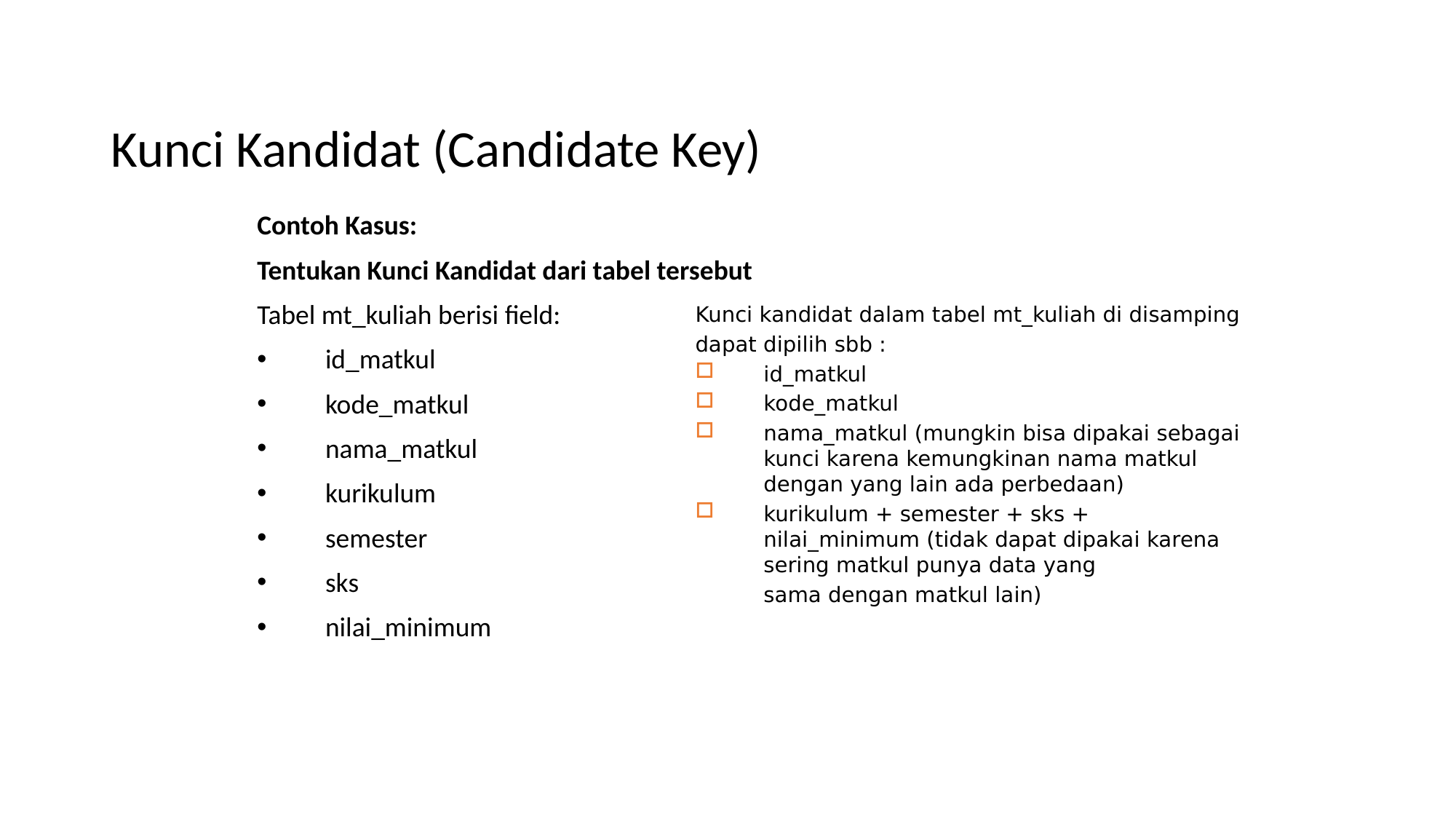

# Kunci Kandidat (Candidate Key)
Contoh Kasus:
Tentukan Kunci Kandidat dari tabel tersebut
Tabel mt_kuliah berisi field:
id_matkul
kode_matkul
nama_matkul
kurikulum
semester
sks
nilai_minimum

Kunci kandidat dalam tabel mt_kuliah di disamping
dapat dipilih sbb :
id_matkul
kode_matkul
nama_matkul (mungkin bisa dipakai sebagai kunci karena kemungkinan nama matkul dengan yang lain ada perbedaan)
kurikulum + semester + sks + nilai_minimum (tidak dapat dipakai karena sering matkul punya data yang
	sama dengan matkul lain)